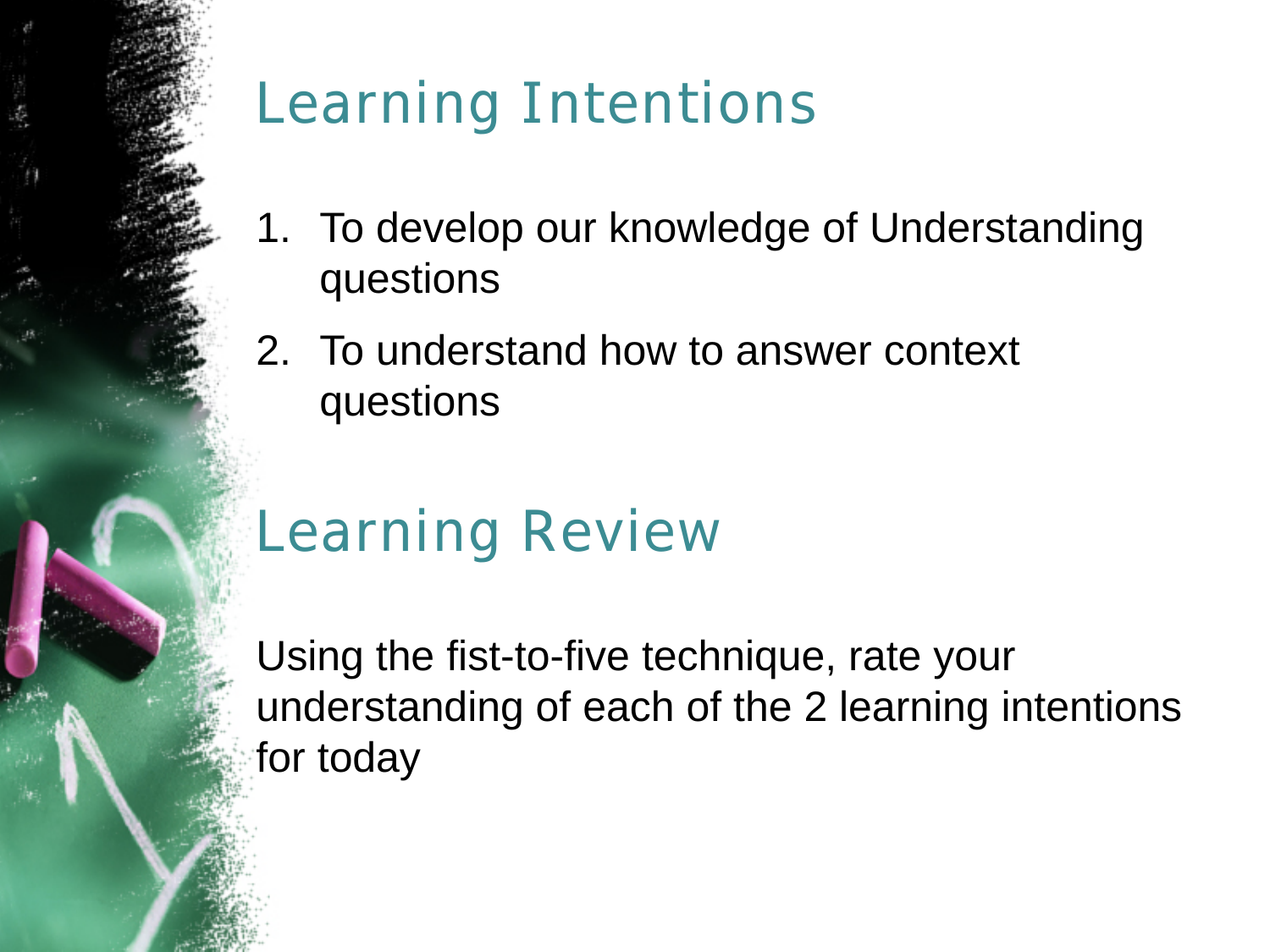

# Learning Intentions
To develop our knowledge of Understanding questions
To understand how to answer context questions
Learning Review
Using the fist-to-five technique, rate your understanding of each of the 2 learning intentions for today